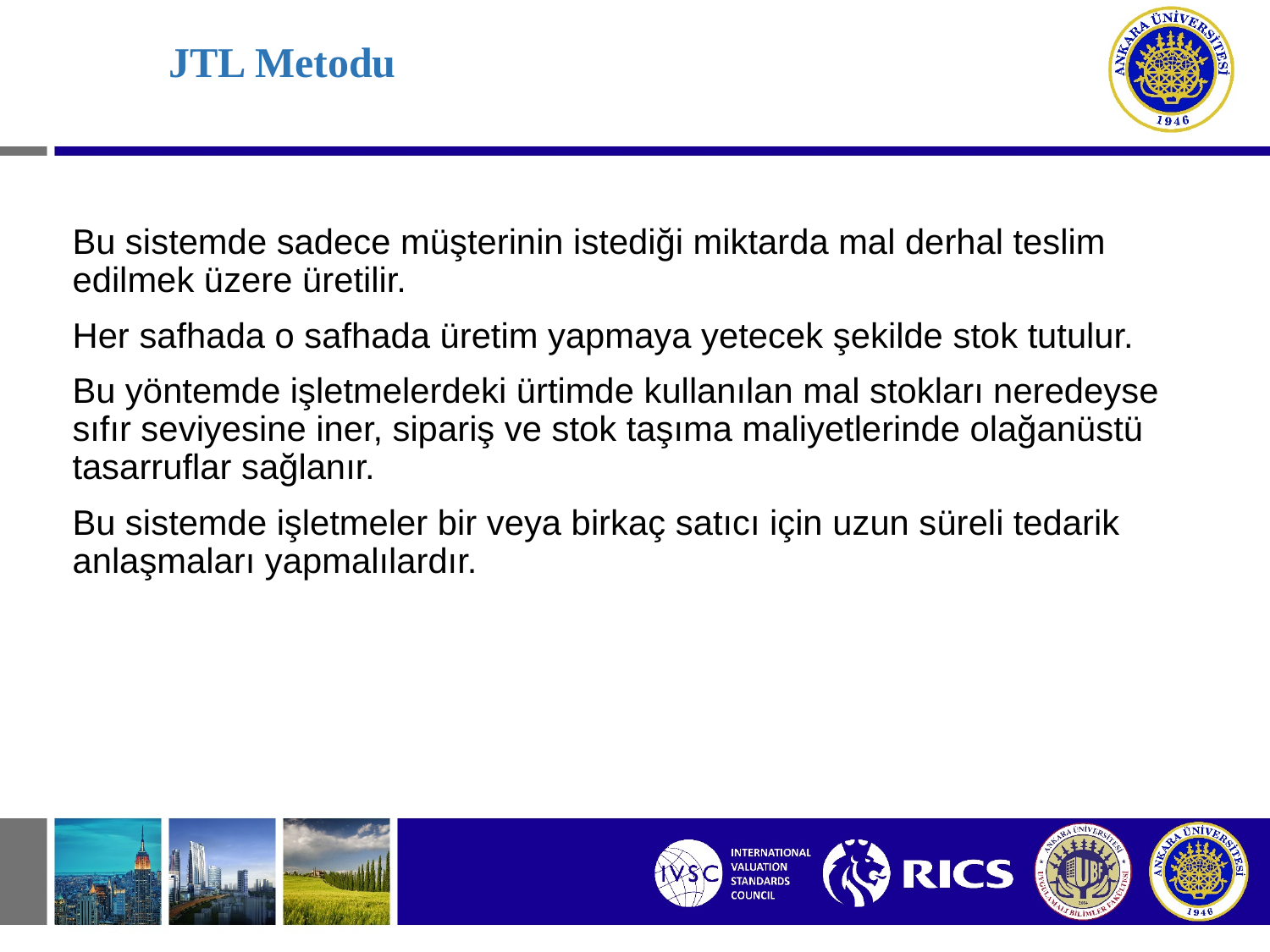

# JTL Metodu
Bu sistemde sadece müşterinin istediği miktarda mal derhal teslim edilmek üzere üretilir.
Her safhada o safhada üretim yapmaya yetecek şekilde stok tutulur.
Bu yöntemde işletmelerdeki ürtimde kullanılan mal stokları neredeyse sıfır seviyesine iner, sipariş ve stok taşıma maliyetlerinde olağanüstü tasarruflar sağlanır.
Bu sistemde işletmeler bir veya birkaç satıcı için uzun süreli tedarik anlaşmaları yapmalılardır.